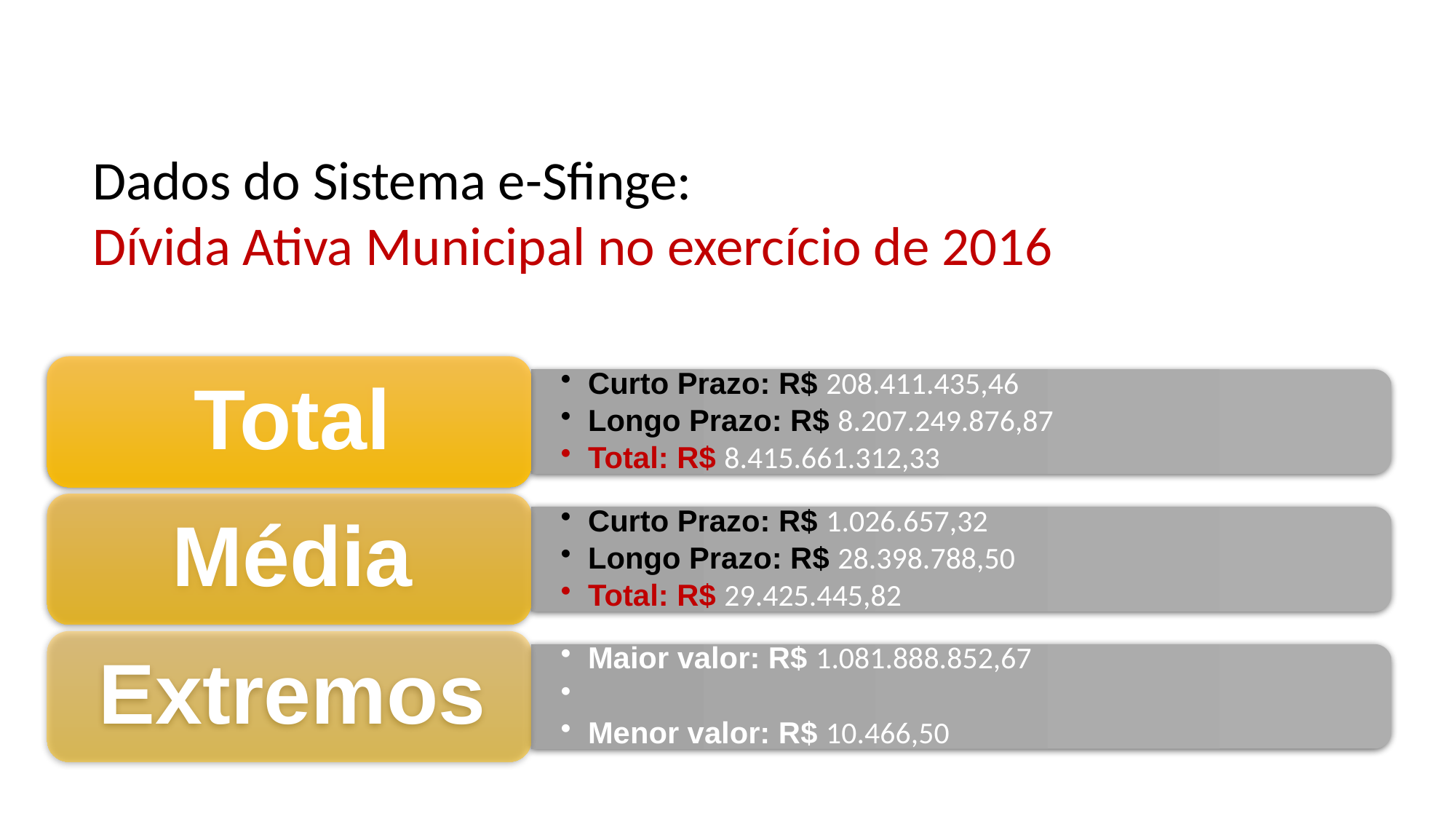

Dados do Sistema e-Sfinge:
Dívida Ativa Municipal no exercício de 2016
Curto Prazo: R$ 208.411.435,46
Longo Prazo: R$ 8.207.249.876,87
Total: R$ 8.415.661.312,33
Total
Curto Prazo: R$ 1.026.657,32
Longo Prazo: R$ 28.398.788,50
Total: R$ 29.425.445,82
Média
Maior valor: R$ 1.081.888.852,67

Menor valor: R$ 10.466,50
Extremos